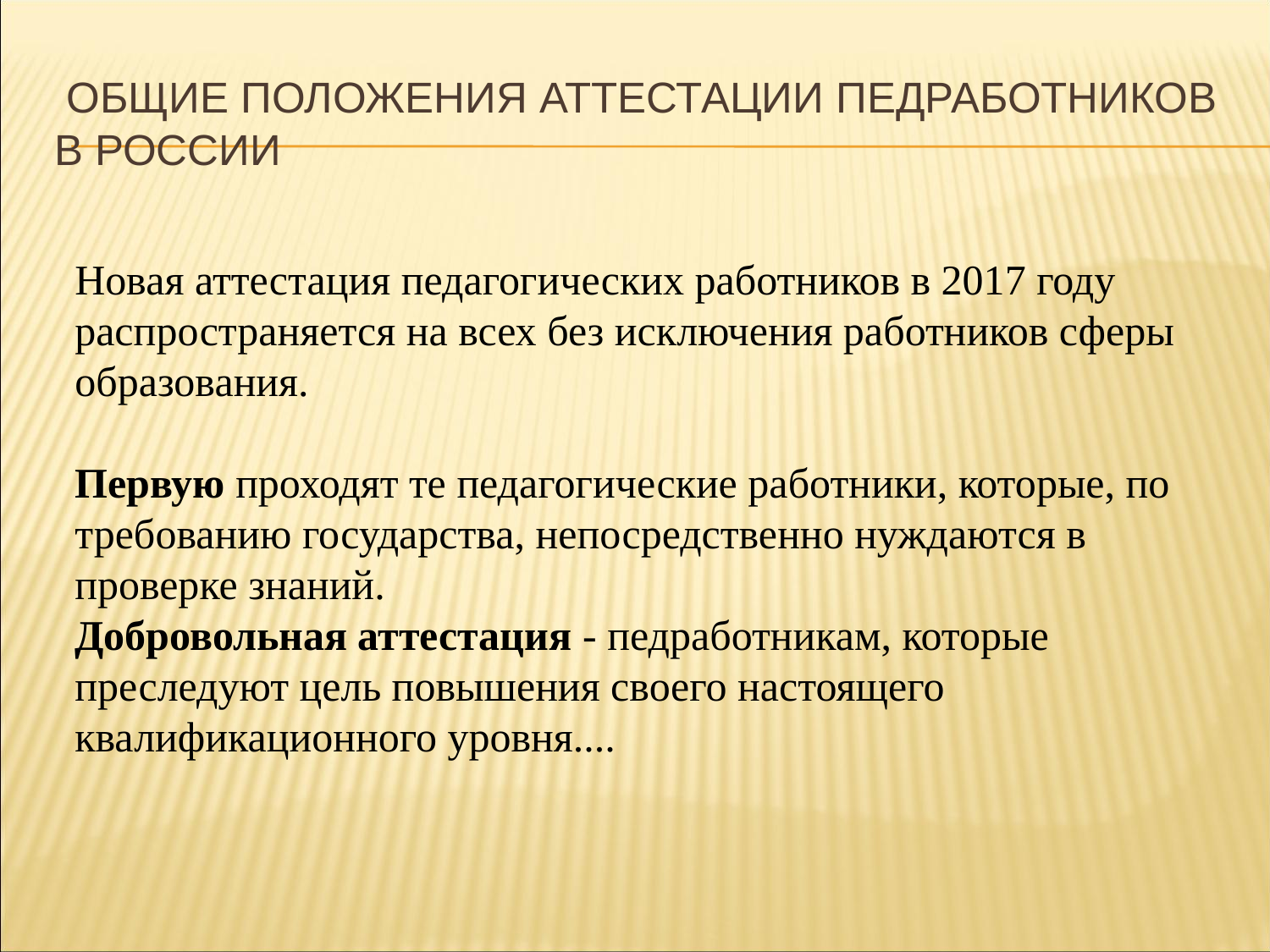

# Общие положения аттестации педработников в России
Новая аттестация педагогических работников в 2017 году распространяется на всех без исключения работников сферы образования.

Первую проходят те педагогические работники, которые, по требованию государства, непосредственно нуждаются в проверке знаний.
Добровольная аттестация - педработникам, которые преследуют цель повышения своего настоящего квалификационного уровня....